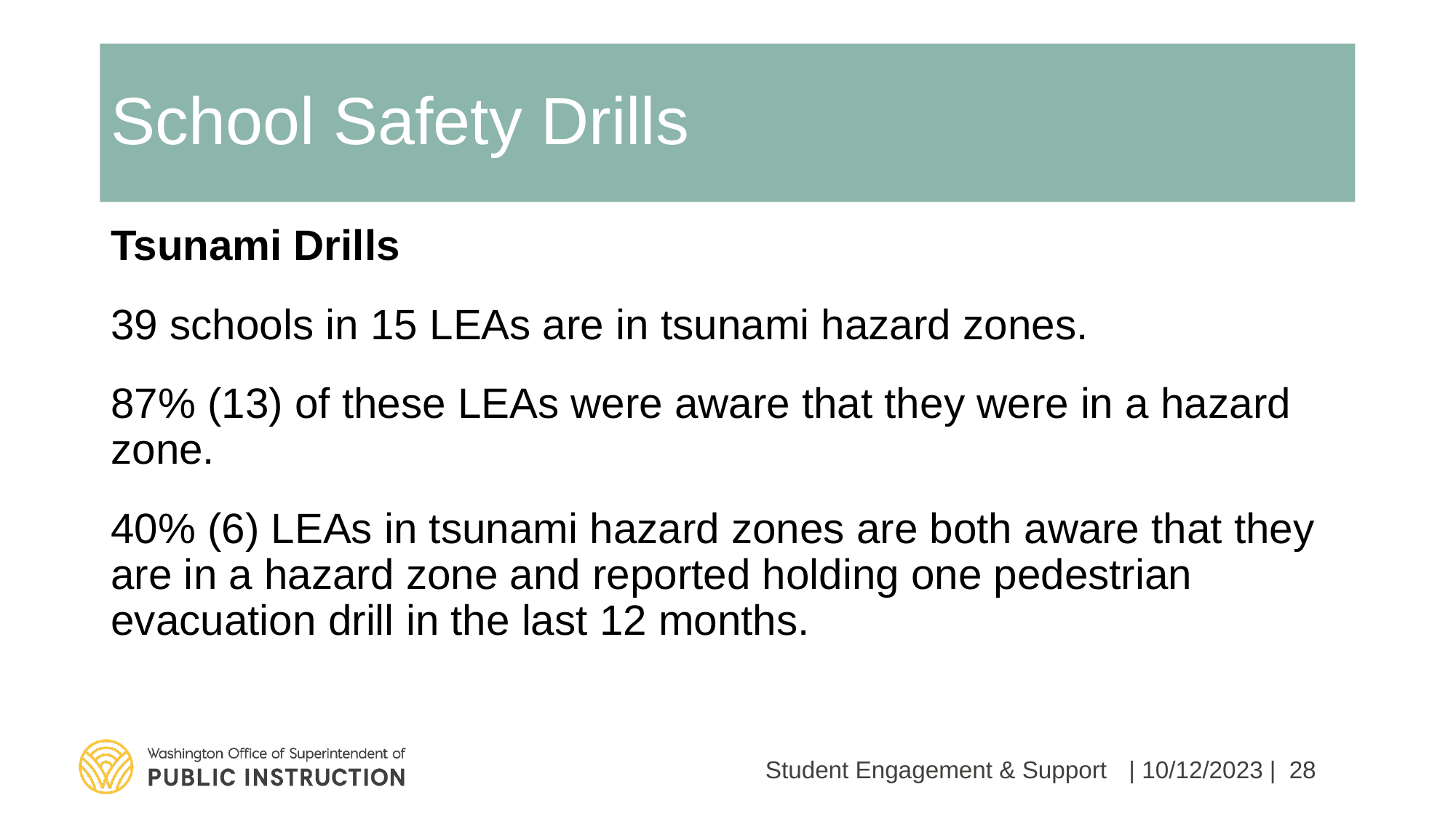

# School Safety Drills
Tsunami Drills
39 schools in 15 LEAs are in tsunami hazard zones.
87% (13) of these LEAs were aware that they were in a hazard zone.
40% (6) LEAs in tsunami hazard zones are both aware that they are in a hazard zone and reported holding one pedestrian evacuation drill in the last 12 months.
Student Engagement & Support
| 10/12/2023 |
28